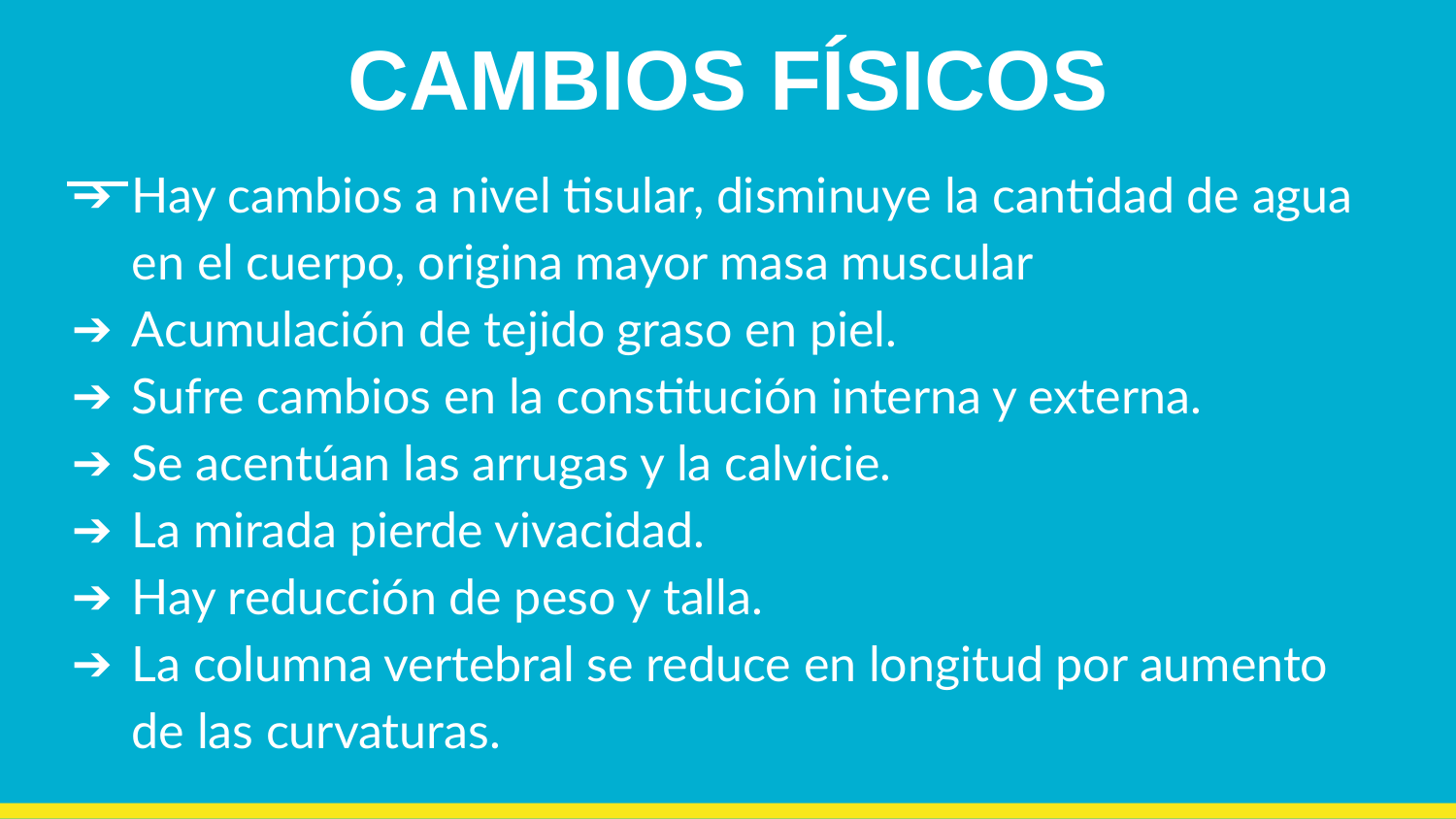

# CAMBIOS FÍSICOS
Hay cambios a nivel tisular, disminuye la cantidad de agua en el cuerpo, origina mayor masa muscular
Acumulación de tejido graso en piel.
Sufre cambios en la constitución interna y externa.
Se acentúan las arrugas y la calvicie.
La mirada pierde vivacidad.
Hay reducción de peso y talla.
La columna vertebral se reduce en longitud por aumento  de las curvaturas.